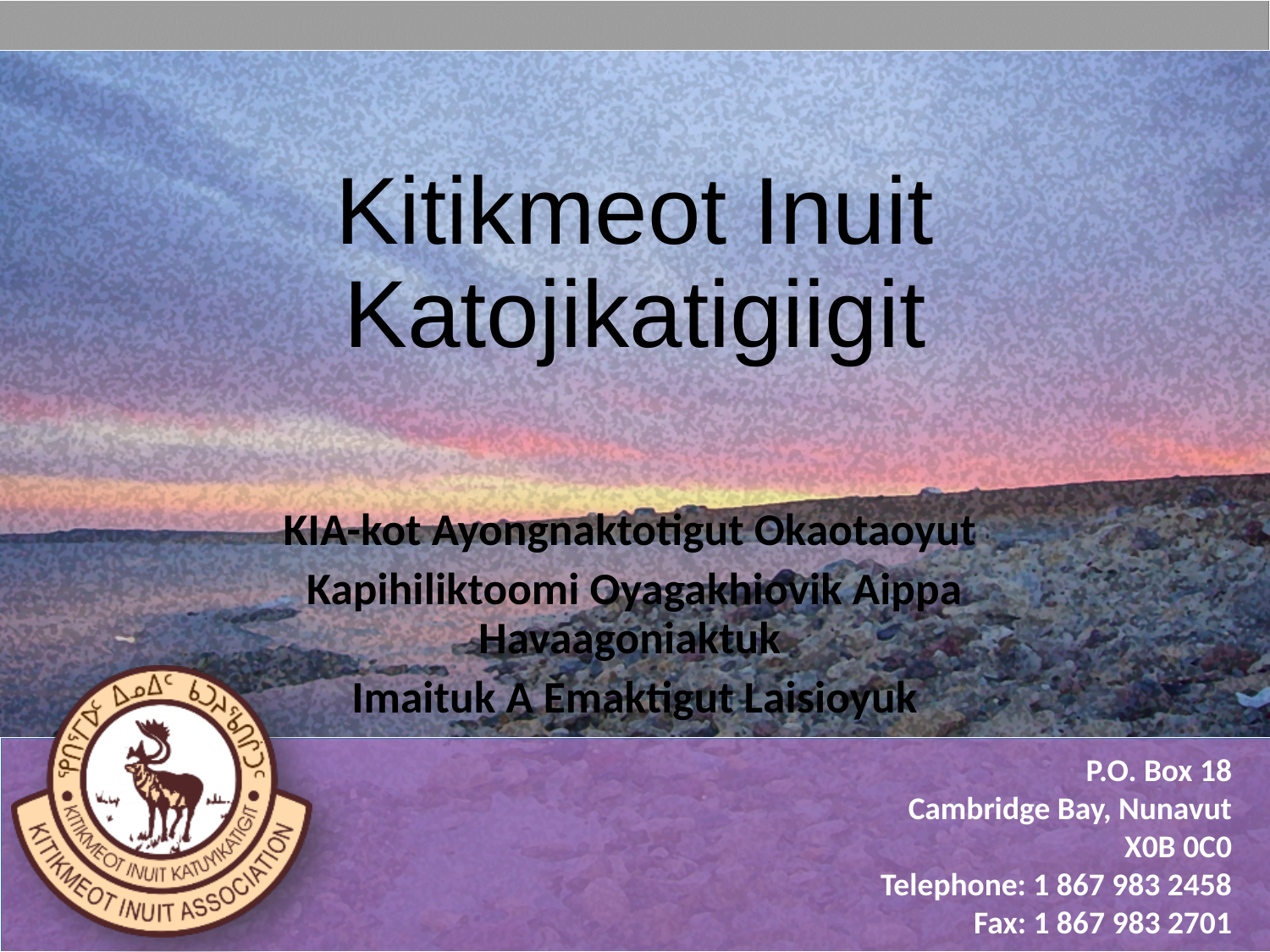

# Kitikmeot Inuit Katojikatigiigit
KIA-kot Ayongnaktotigut Okaotaoyut
Kapihiliktoomi Oyagakhiovik Aippa Havaagoniaktuk
Imaituk A Emaktigut Laisioyuk